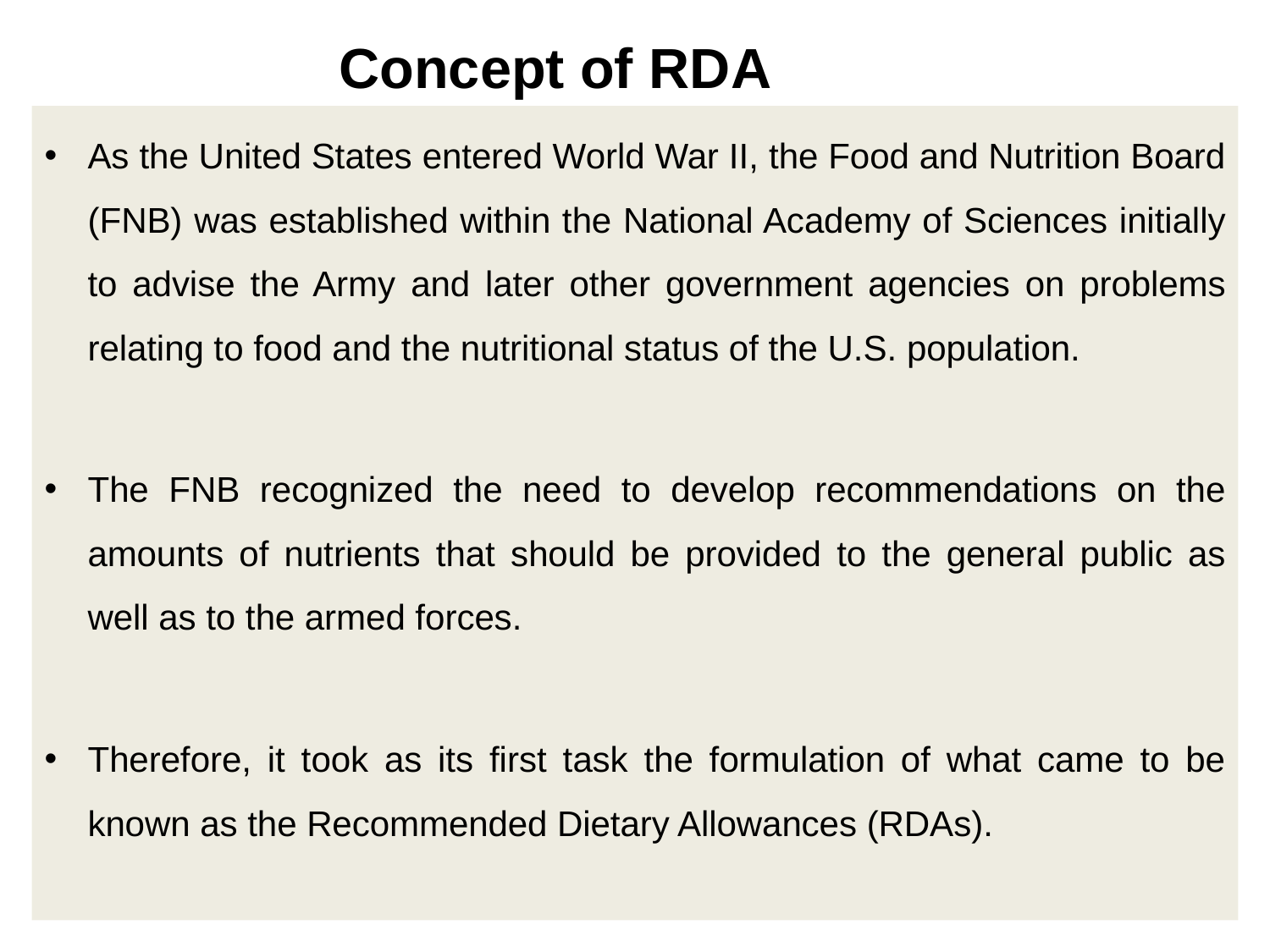

# Concept of RDA
As the United States entered World War II, the Food and Nutrition Board (FNB) was established within the National Academy of Sciences initially to advise the Army and later other government agencies on problems relating to food and the nutritional status of the U.S. population.

The FNB recognized the need to develop recommendations on the amounts of nutrients that should be provided to the general public as well as to the armed forces.

Therefore, it took as its first task the formulation of what came to be known as the Recommended Dietary Allowances (RDAs).